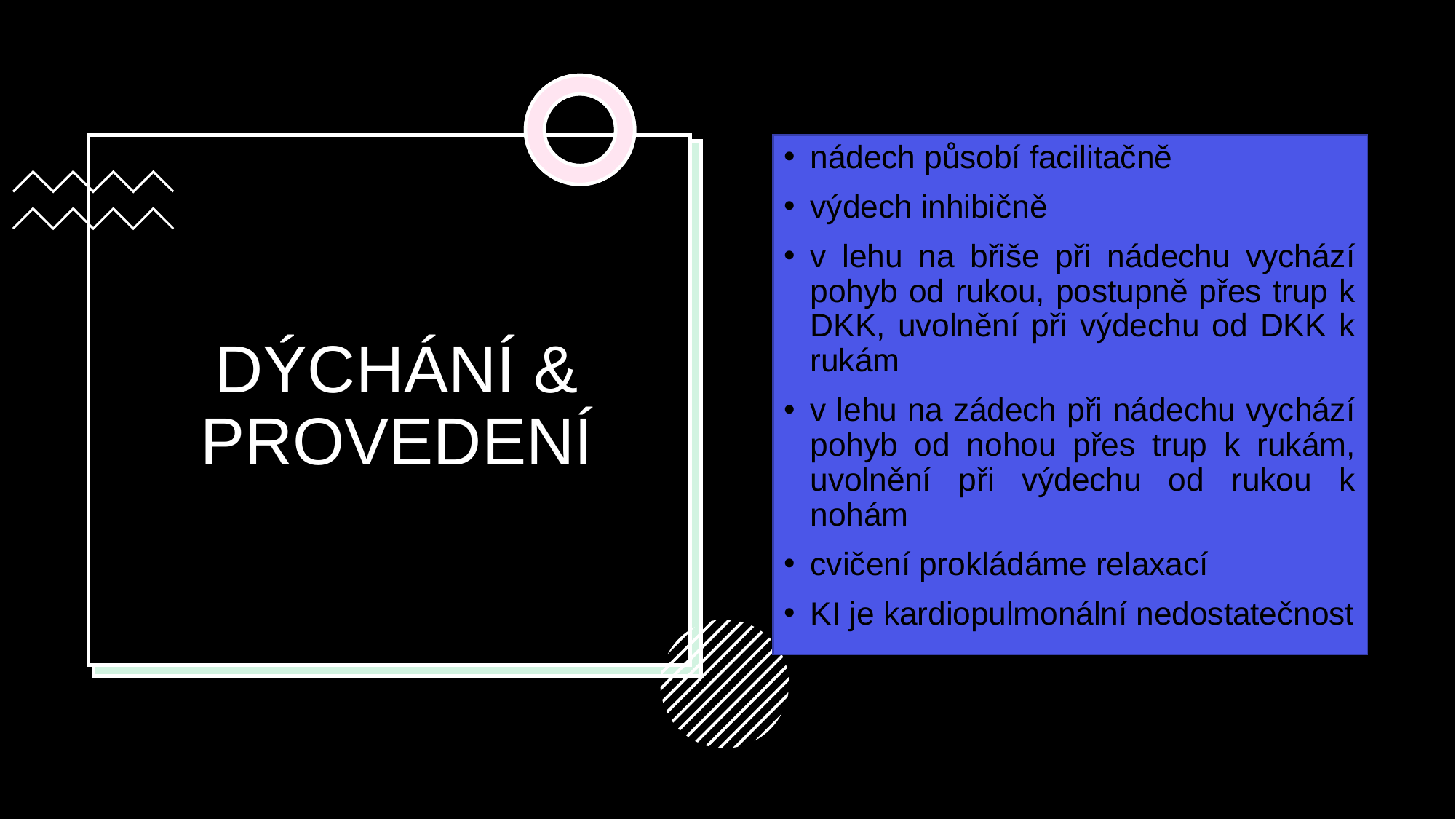

nádech působí facilitačně
výdech inhibičně
v lehu na břiše při nádechu vychází pohyb od rukou, postupně přes trup k DKK, uvolnění při výdechu od DKK k rukám
v lehu na zádech při nádechu vychází pohyb od nohou přes trup k rukám, uvolnění při výdechu od rukou k nohám
cvičení prokládáme relaxací
KI je kardiopulmonální nedostatečnost

# DÝCHÁNÍ & PROVEDENÍ